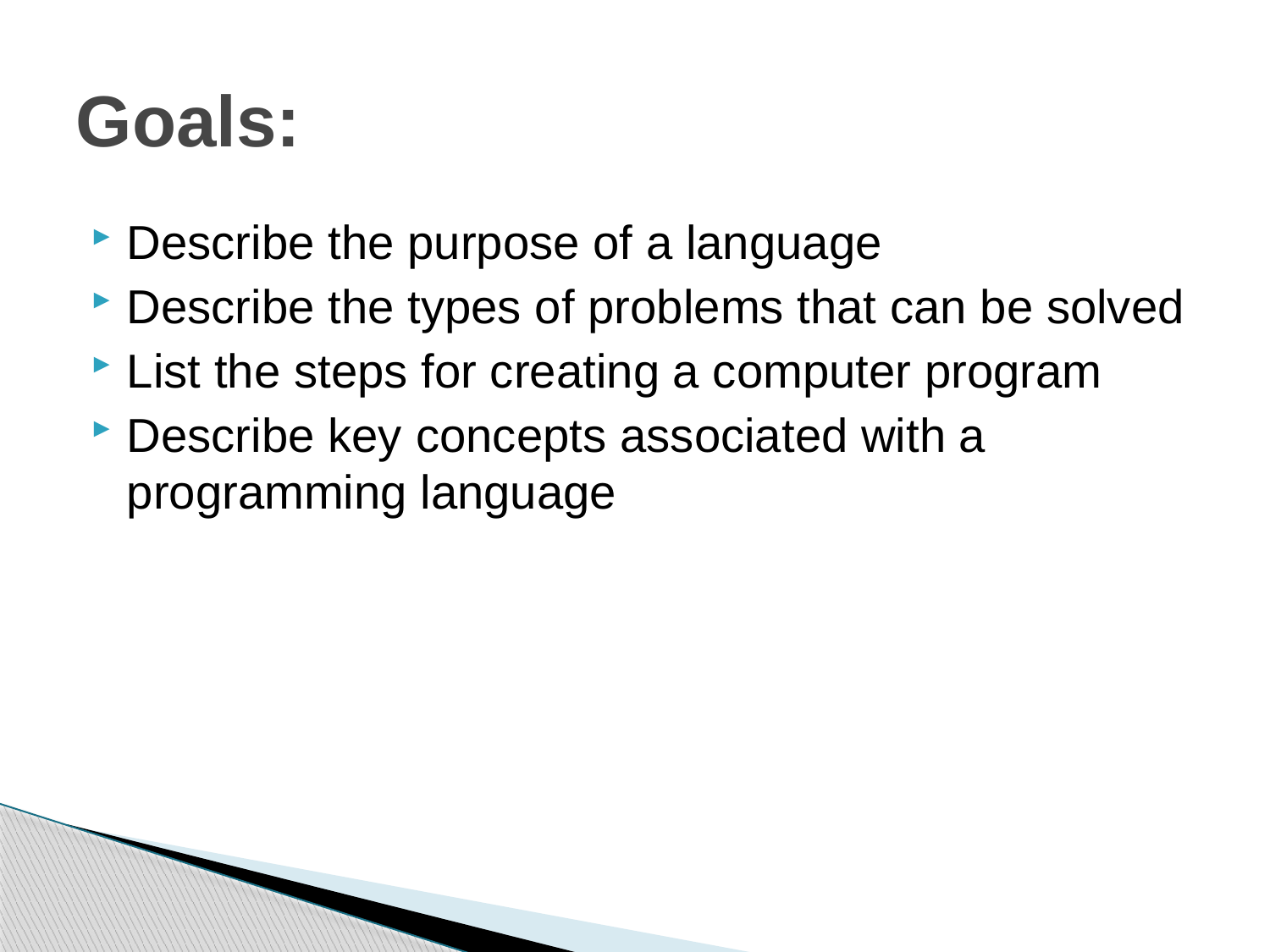

# Goals:
Describe the purpose of a language
Describe the types of problems that can be solved
List the steps for creating a computer program
Describe key concepts associated with a programming language